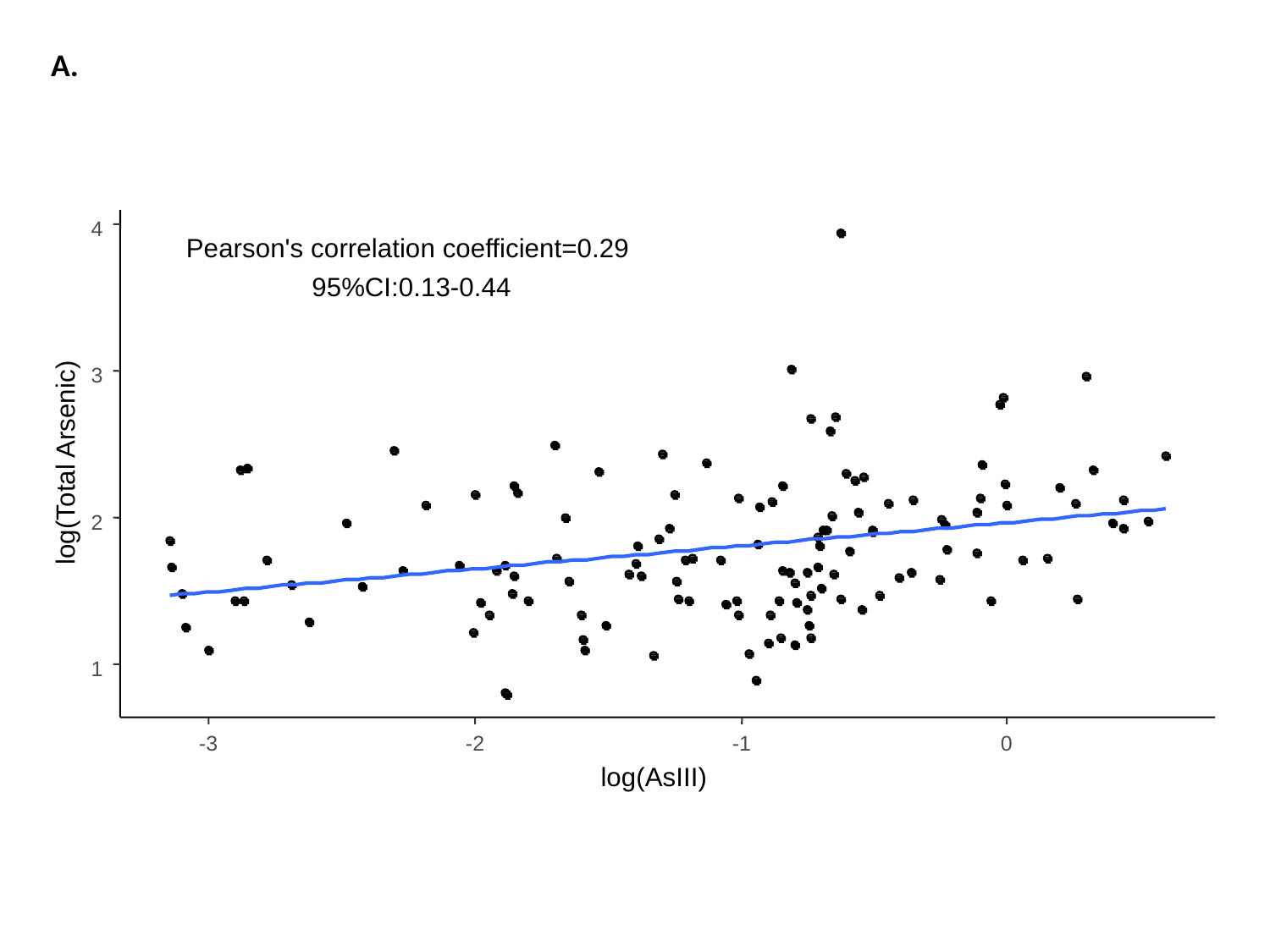

A.

4

Pearson's correlation coefficient=0.29
 95%CI:0.13-0.44
3

log(Total Arsenic)

2

1

-3
-2
-1
0
log(AsIII)